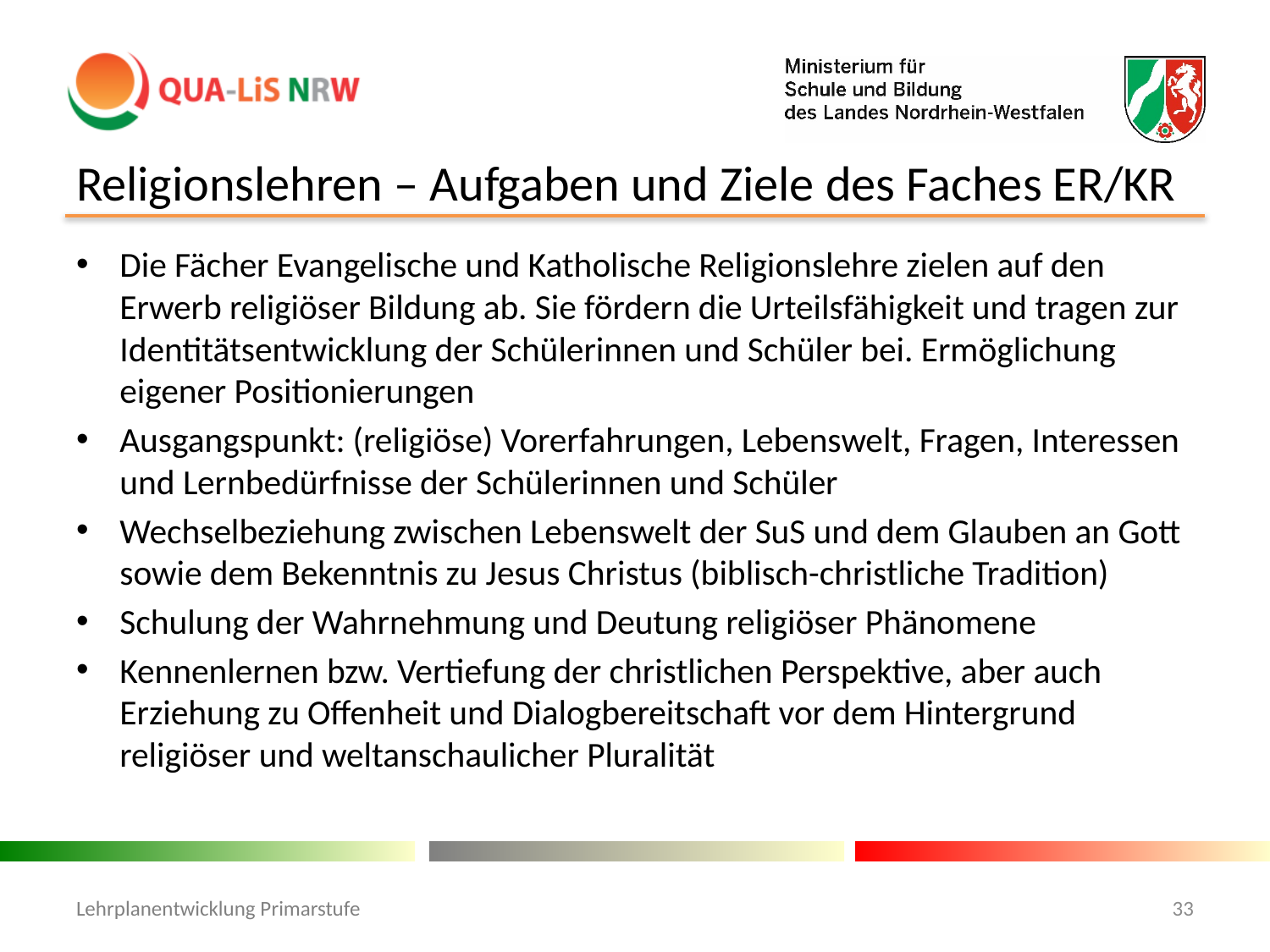

# Religionslehren – Aufgaben und Ziele des Faches ER/KR
Die Fächer Evangelische und Katholische Religionslehre zielen auf den Erwerb religiöser Bildung ab. Sie fördern die Urteilsfähigkeit und tragen zur Identitätsentwicklung der Schülerinnen und Schüler bei. Ermöglichung eigener Positionierungen
Ausgangspunkt: (religiöse) Vorerfahrungen, Lebenswelt, Fragen, Interessen und Lernbedürfnisse der Schülerinnen und Schüler
Wechselbeziehung zwischen Lebenswelt der SuS und dem Glauben an Gott sowie dem Bekenntnis zu Jesus Christus (biblisch-christliche Tradition)
Schulung der Wahrnehmung und Deutung religiöser Phänomene
Kennenlernen bzw. Vertiefung der christlichen Perspektive, aber auch Erziehung zu Offenheit und Dialogbereitschaft vor dem Hintergrund religiöser und weltanschaulicher Pluralität
Lehrplanentwicklung Primarstufe

33